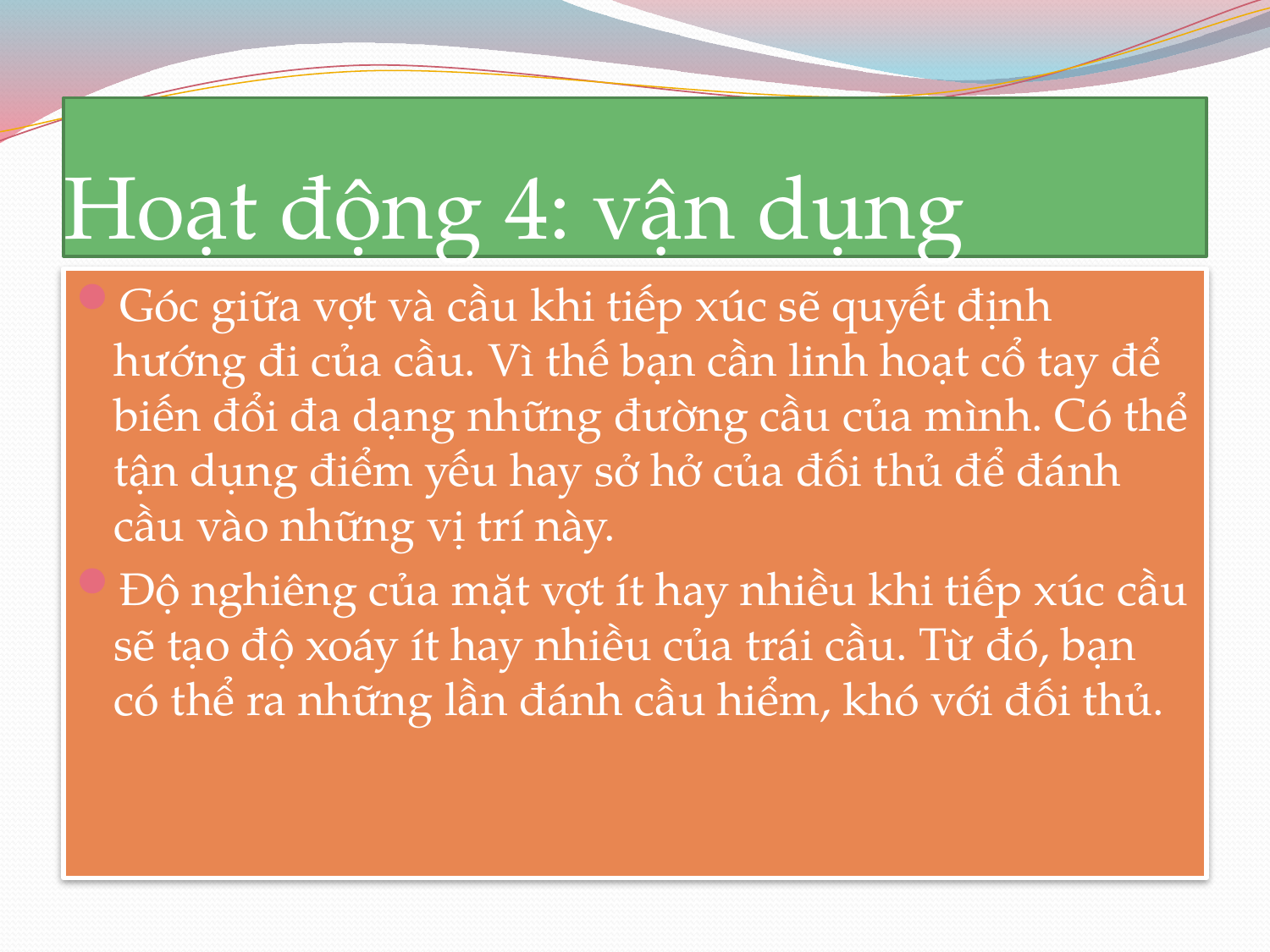

# Hoạt động 4: vận dụng
Góc giữa vợt và cầu khi tiếp xúc sẽ quyết định hướng đi của cầu. Vì thế bạn cần linh hoạt cổ tay để biến đổi đa dạng những đường cầu của mình. Có thể tận dụng điểm yếu hay sở hở của đối thủ để đánh cầu vào những vị trí này.
Độ nghiêng của mặt vợt ít hay nhiều khi tiếp xúc cầu sẽ tạo độ xoáy ít hay nhiều của trái cầu. Từ đó, bạn có thể ra những lần đánh cầu hiểm, khó với đối thủ.